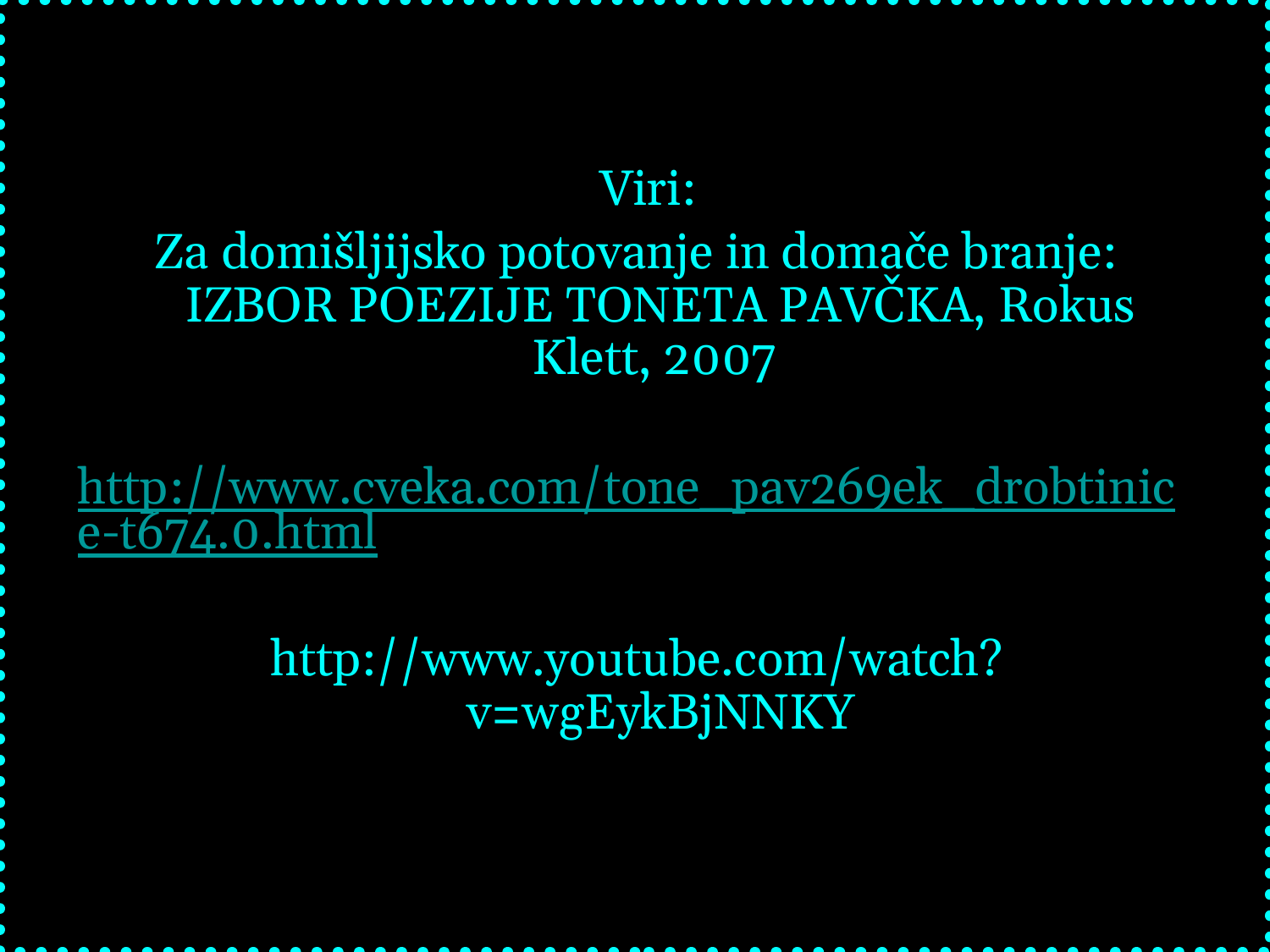

Viri:
Za domišljijsko potovanje in domače branje: IZBOR POEZIJE TONETA PAVČKA, Rokus Klett, 2007

http://www.cveka.com/tone_pav269ek_drobtinice-t674.0.html

http://www.youtube.com/watch?v=wgEykBjNNKY